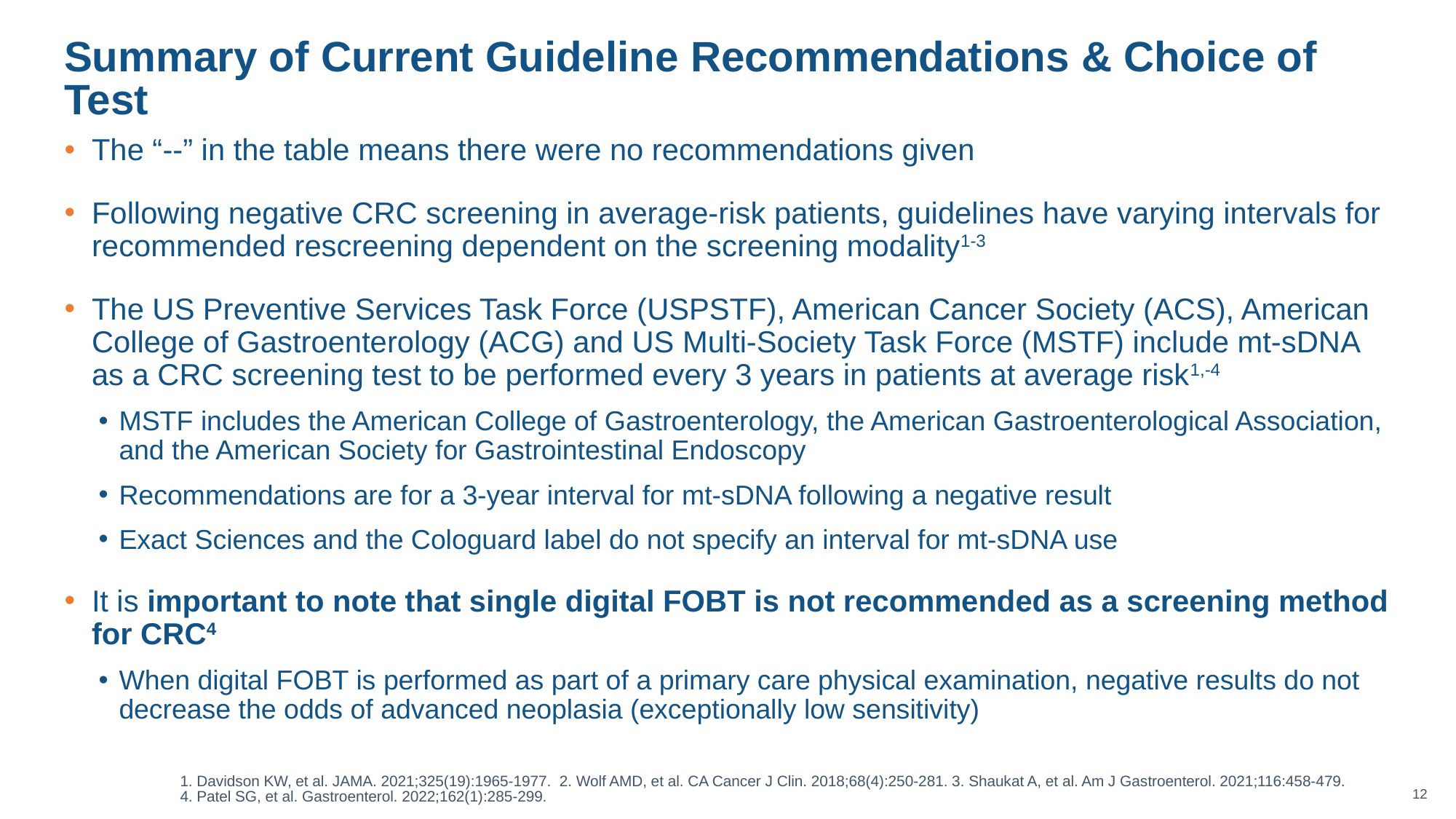

# Summary of Current Guideline Recommendations & Choice of Test
The “--” in the table means there were no recommendations given
Following negative CRC screening in average-risk patients, guidelines have varying intervals for recommended rescreening dependent on the screening modality1-3
The US Preventive Services Task Force (USPSTF), American Cancer Society (ACS), American College of Gastroenterology (ACG) and US Multi-Society Task Force (MSTF) include mt-sDNA as a CRC screening test to be performed every 3 years in patients at average risk1,-4
MSTF includes the American College of Gastroenterology, the American Gastroenterological Association, and the American Society for Gastrointestinal Endoscopy
Recommendations are for a 3-year interval for mt-sDNA following a negative result
Exact Sciences and the Cologuard label do not specify an interval for mt-sDNA use
It is important to note that single digital FOBT is not recommended as a screening method for CRC4
When digital FOBT is performed as part of a primary care physical examination, negative results do not decrease the odds of advanced neoplasia (exceptionally low sensitivity)
1. Davidson KW, et al. JAMA. 2021;325(19):1965-1977.  2. Wolf AMD, et al. CA Cancer J Clin. 2018;68(4):250-281. 3. Shaukat A, et al. Am J Gastroenterol. 2021;116:458-479.  4. Patel SG, et al. Gastroenterol. 2022;162(1):285-299.